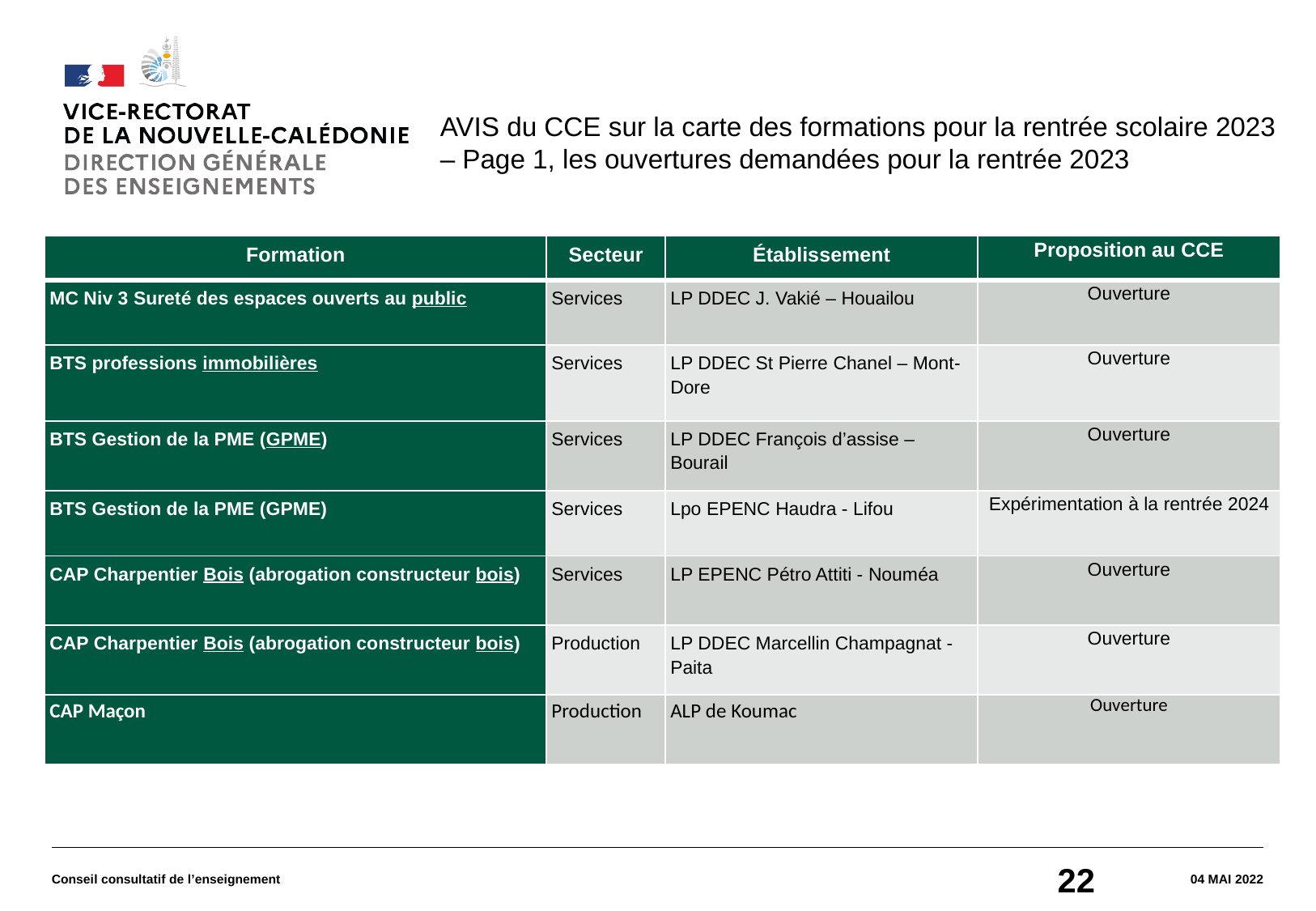

#
AVIS du CCE sur la carte des formations pour la rentrée scolaire 2023 – Page 1, les ouvertures demandées pour la rentrée 2023
| Formation | Secteur | Établissement | Proposition au CCE |
| --- | --- | --- | --- |
| MC Niv 3 Sureté des espaces ouverts au public | Services | LP DDEC J. Vakié – Houailou | Ouverture |
| BTS professions immobilières | Services | LP DDEC St Pierre Chanel – Mont-Dore | Ouverture |
| BTS Gestion de la PME (GPME) | Services | LP DDEC François d’assise – Bourail | Ouverture |
| BTS Gestion de la PME (GPME) | Services | Lpo EPENC Haudra - Lifou | Expérimentation à la rentrée 2024 |
| CAP Charpentier Bois (abrogation constructeur bois) | Services | LP EPENC Pétro Attiti - Nouméa | Ouverture |
| CAP Charpentier Bois (abrogation constructeur bois) | Production | LP DDEC Marcellin Champagnat - Paita | Ouverture |
| CAP Maçon | Production | ALP de Koumac | Ouverture |
Conseil consultatif de l’enseignement
22
04 mai 2022